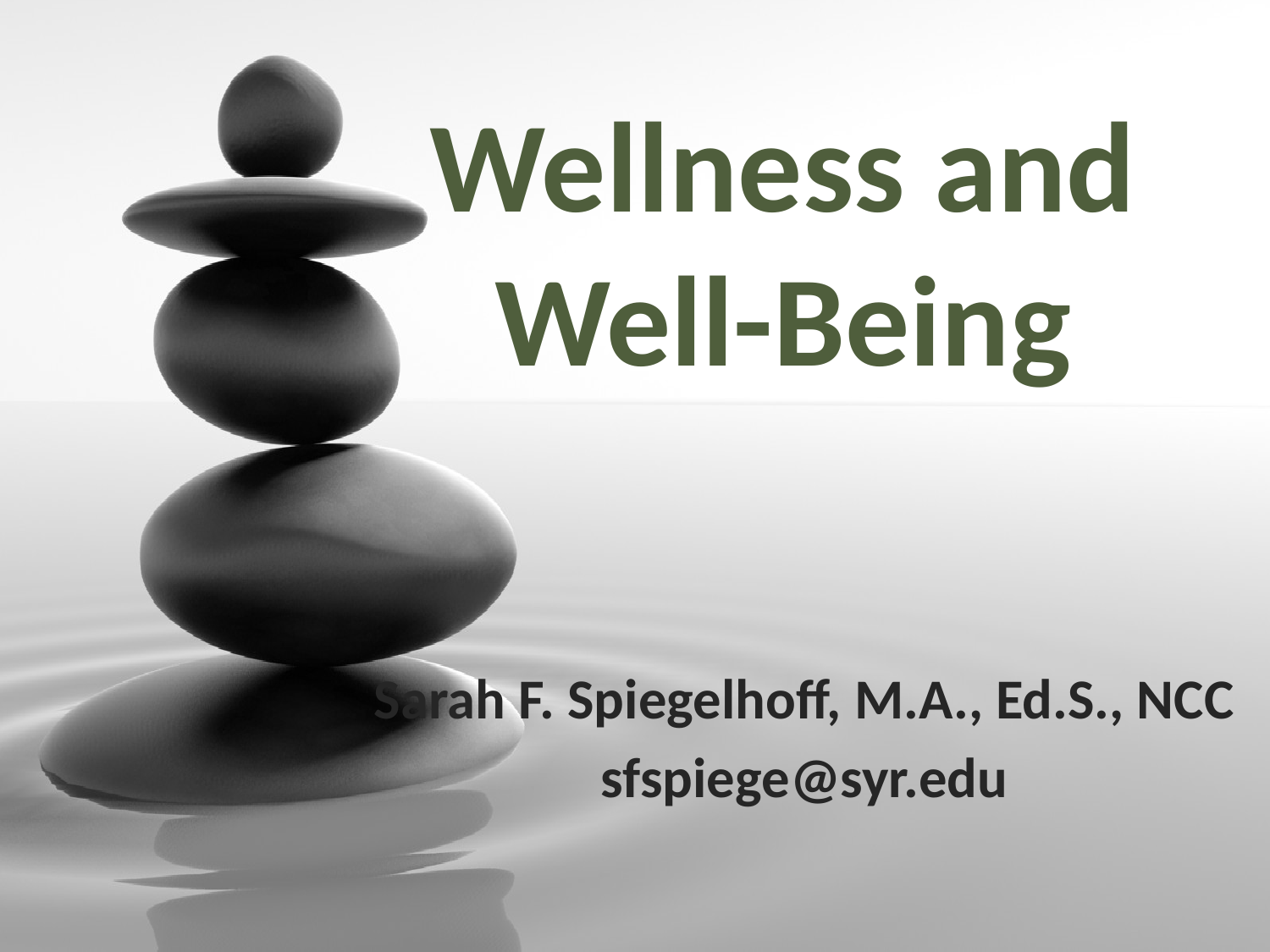

# Wellness and Well-Being
Sarah F. Spiegelhoff, M.A., Ed.S., NCC
sfspiege@syr.edu